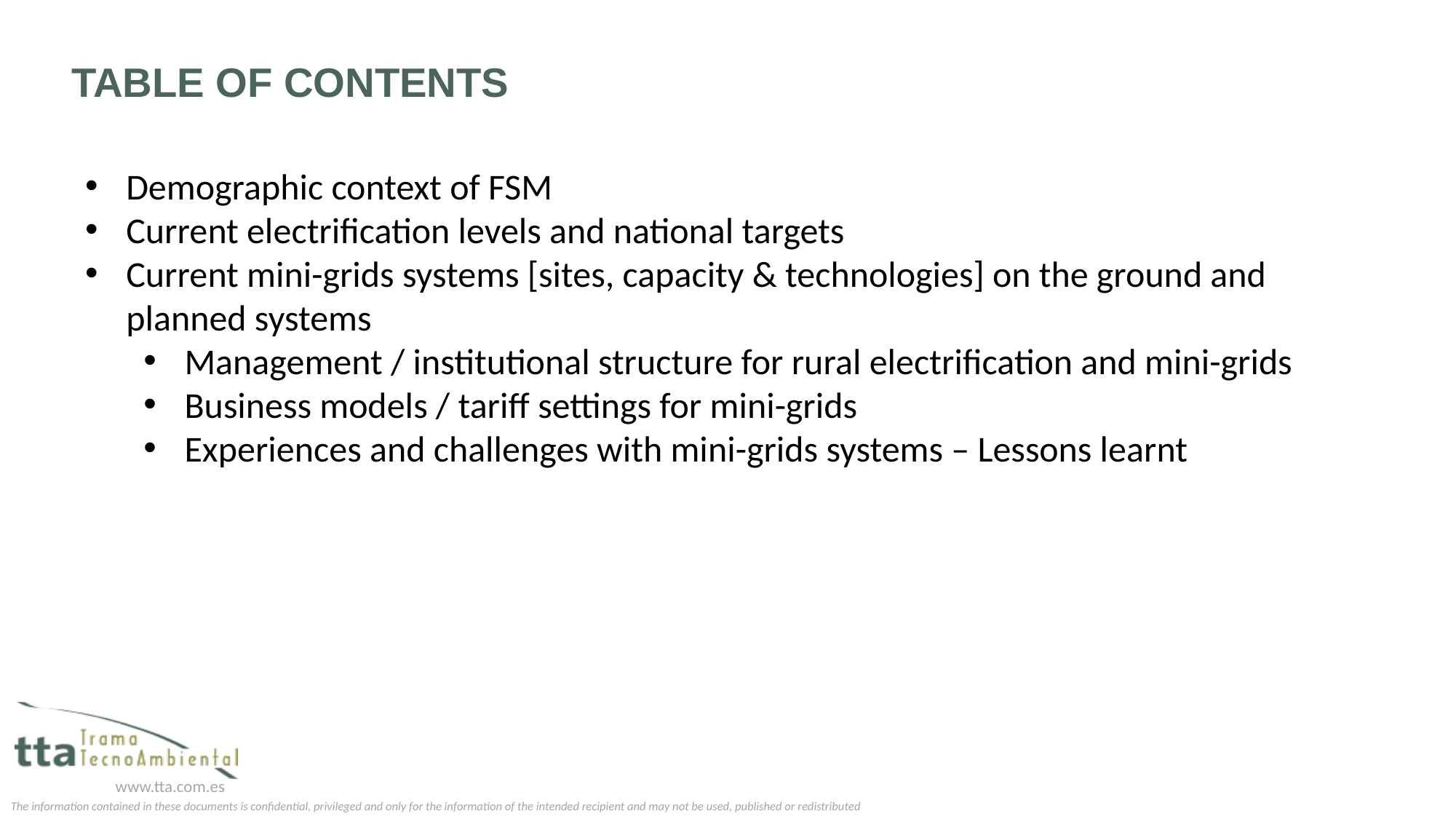

# TABLE OF CONTENTS
Demographic context of FSM
Current electrification levels and national targets
Current mini-grids systems [sites, capacity & technologies] on the ground and planned systems
Management / institutional structure for rural electrification and mini-grids
Business models / tariff settings for mini-grids
Experiences and challenges with mini-grids systems – Lessons learnt